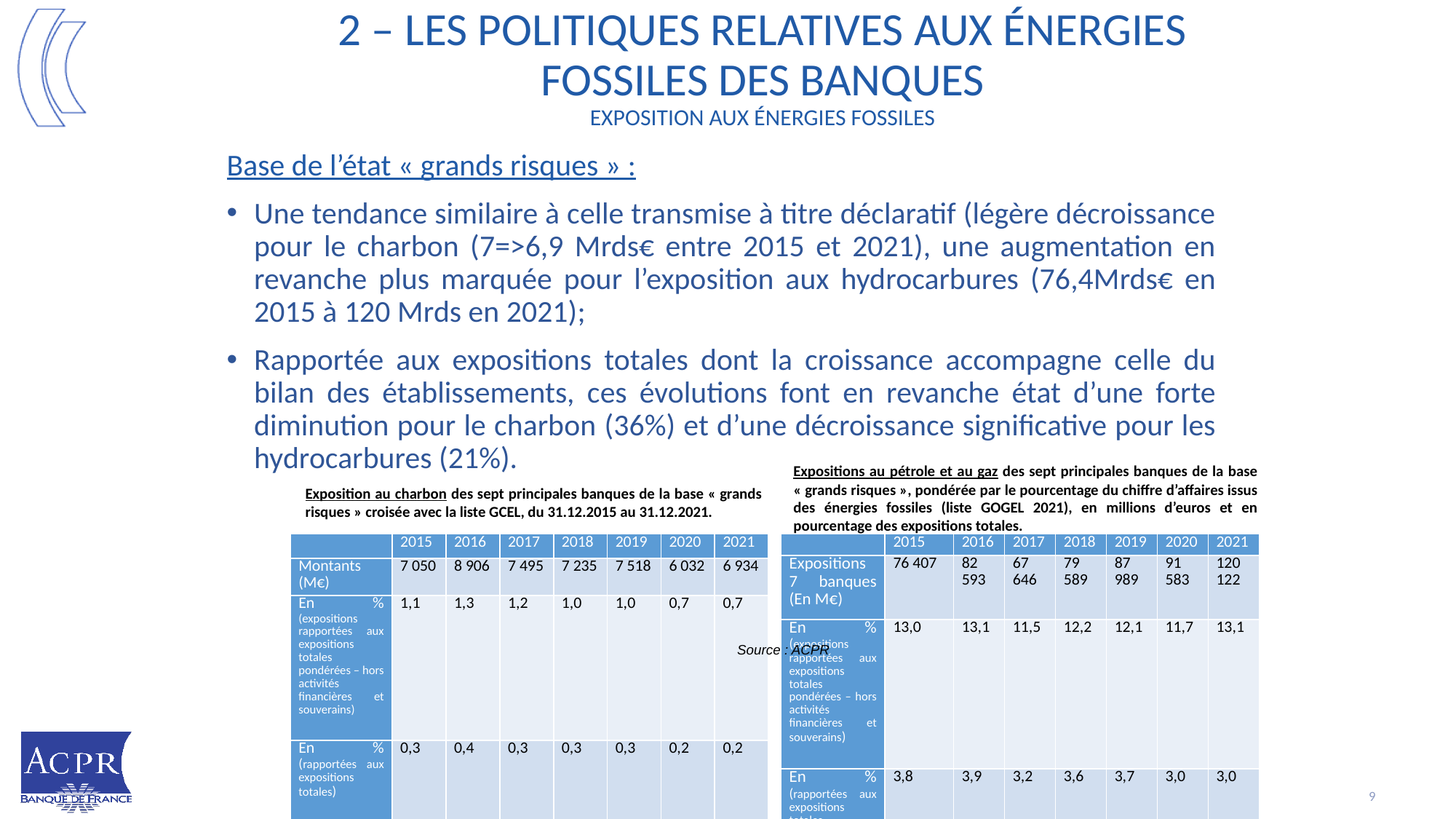

# 2 – Les politiques relatives aux énergies fossiles des Banques exposition aux énergies fossiles
Base de l’état « grands risques » :
Une tendance similaire à celle transmise à titre déclaratif (légère décroissance pour le charbon (7=>6,9 Mrds€ entre 2015 et 2021), une augmentation en revanche plus marquée pour l’exposition aux hydrocarbures (76,4Mrds€ en 2015 à 120 Mrds en 2021);
Rapportée aux expositions totales dont la croissance accompagne celle du bilan des établissements, ces évolutions font en revanche état d’une forte diminution pour le charbon (36%) et d’une décroissance significative pour les hydrocarbures (21%).

Expositions au pétrole et au gaz des sept principales banques de la base « grands risques », pondérée par le pourcentage du chiffre d’affaires issus des énergies fossiles (liste GOGEL 2021), en millions d’euros et en pourcentage des expositions totales.
Exposition au charbon des sept principales banques de la base « grands risques » croisée avec la liste GCEL, du 31.12.2015 au 31.12.2021.
|  | 2015 | 2016 | 2017 | 2018 | 2019 | 2020 | 2021 |
| --- | --- | --- | --- | --- | --- | --- | --- |
| Montants (M€) | 7 050 | 8 906 | 7 495 | 7 235 | 7 518 | 6 032 | 6 934 |
| En % (expositions rapportées aux expositions totales pondérées – hors activités financières et souverains) | 1,1 | 1,3 | 1,2 | 1,0 | 1,0 | 0,7 | 0,7 |
| En % (rapportées aux expositions totales) | 0,3 | 0,4 | 0,3 | 0,3 | 0,3 | 0,2 | 0,2 |
|  | 2015 | 2016 | 2017 | 2018 | 2019 | 2020 | 2021 |
| --- | --- | --- | --- | --- | --- | --- | --- |
| Expositions 7 banques (En M€) | 76 407 | 82 593 | 67 646 | 79 589 | 87 989 | 91 583 | 120 122 |
| En % (expositions rapportées aux expositions totales pondérées – hors activités financières et souverains) | 13,0 | 13,1 | 11,5 | 12,2 | 12,1 | 11,7 | 13,1 |
| En % (rapportées aux expositions totales pondérées) | 3,8 | 3,9 | 3,2 | 3,6 | 3,7 | 3,0 | 3,0 |
Source : ACPR
CCFD - ACPR
9